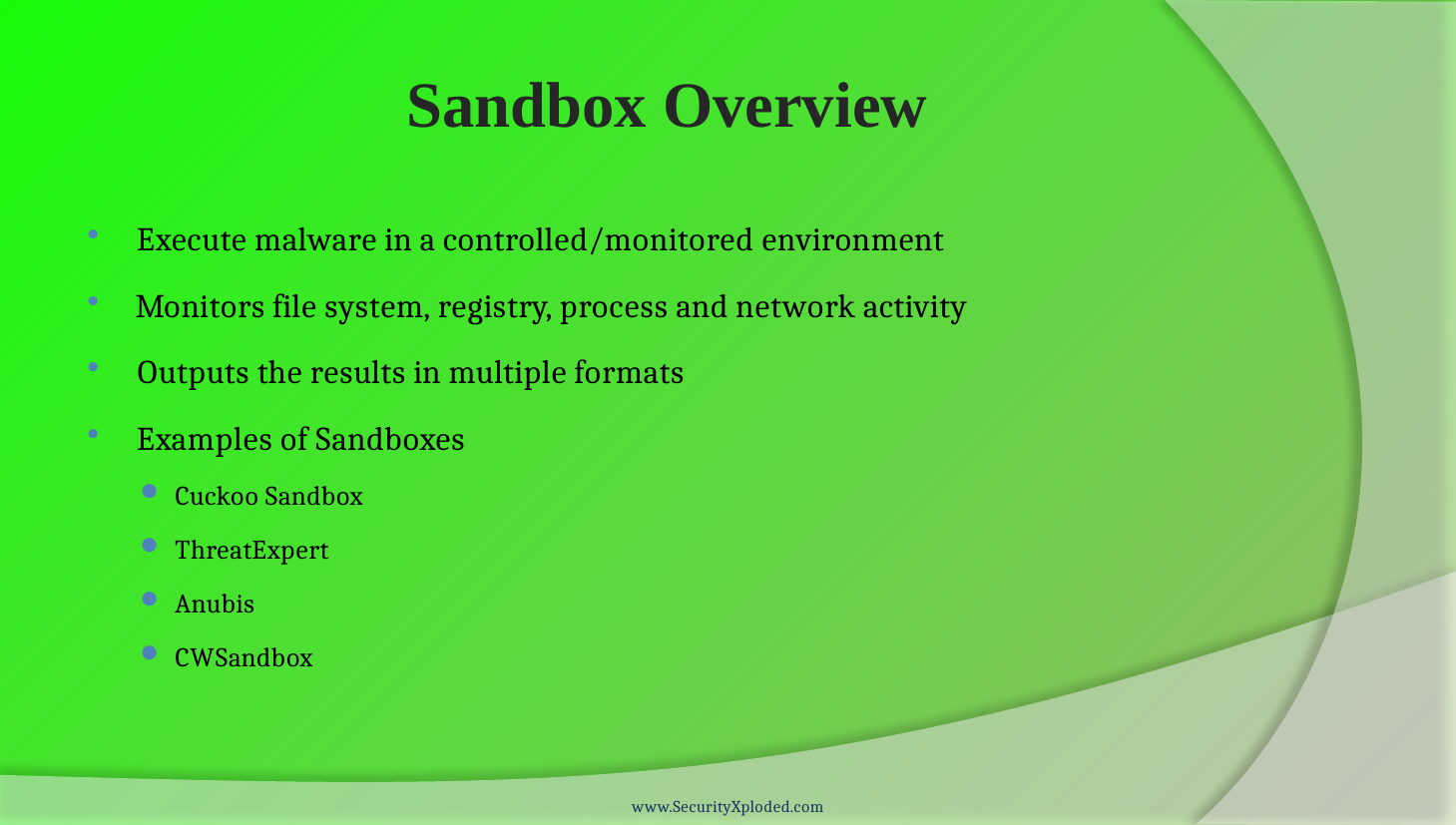

# Sandbox Overview
Execute malware in a controlled/monitored environment
Monitors file system, registry, process and network activity
Outputs the results in multiple formats
Examples of Sandboxes
Cuckoo Sandbox
ThreatExpert
Anubis
CWSandbox

www.SecurityXploded.com